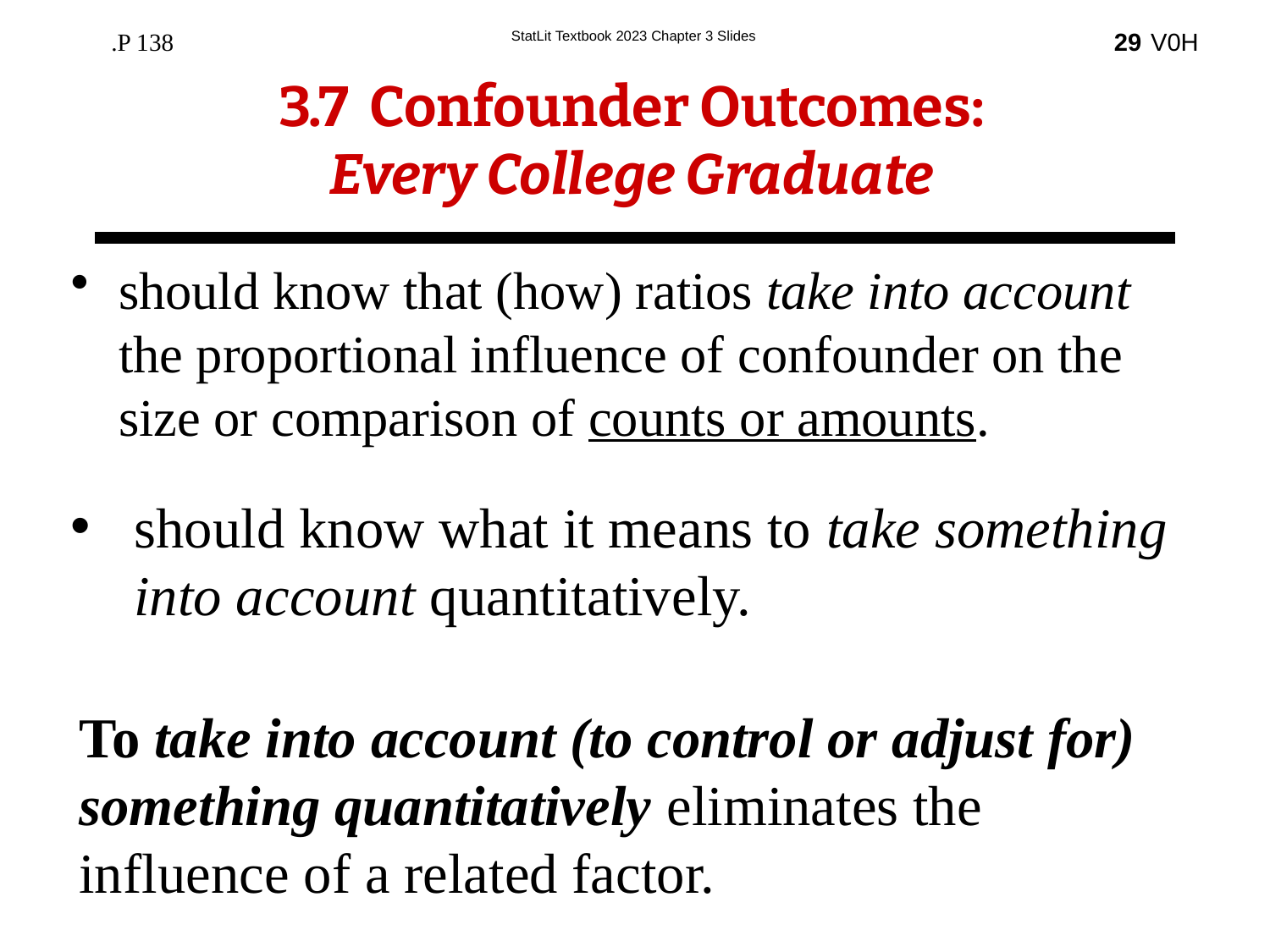

.P 138
29
3.7  Confounder Outcomes:
Every College Graduate
should know that (how) ratios take into account the proportional influence of confounder on the size or comparison of counts or amounts.

should know what it means to take something into account quantitatively.
To take into account (to control or adjust for) something quantitatively eliminates the influence of a related factor.